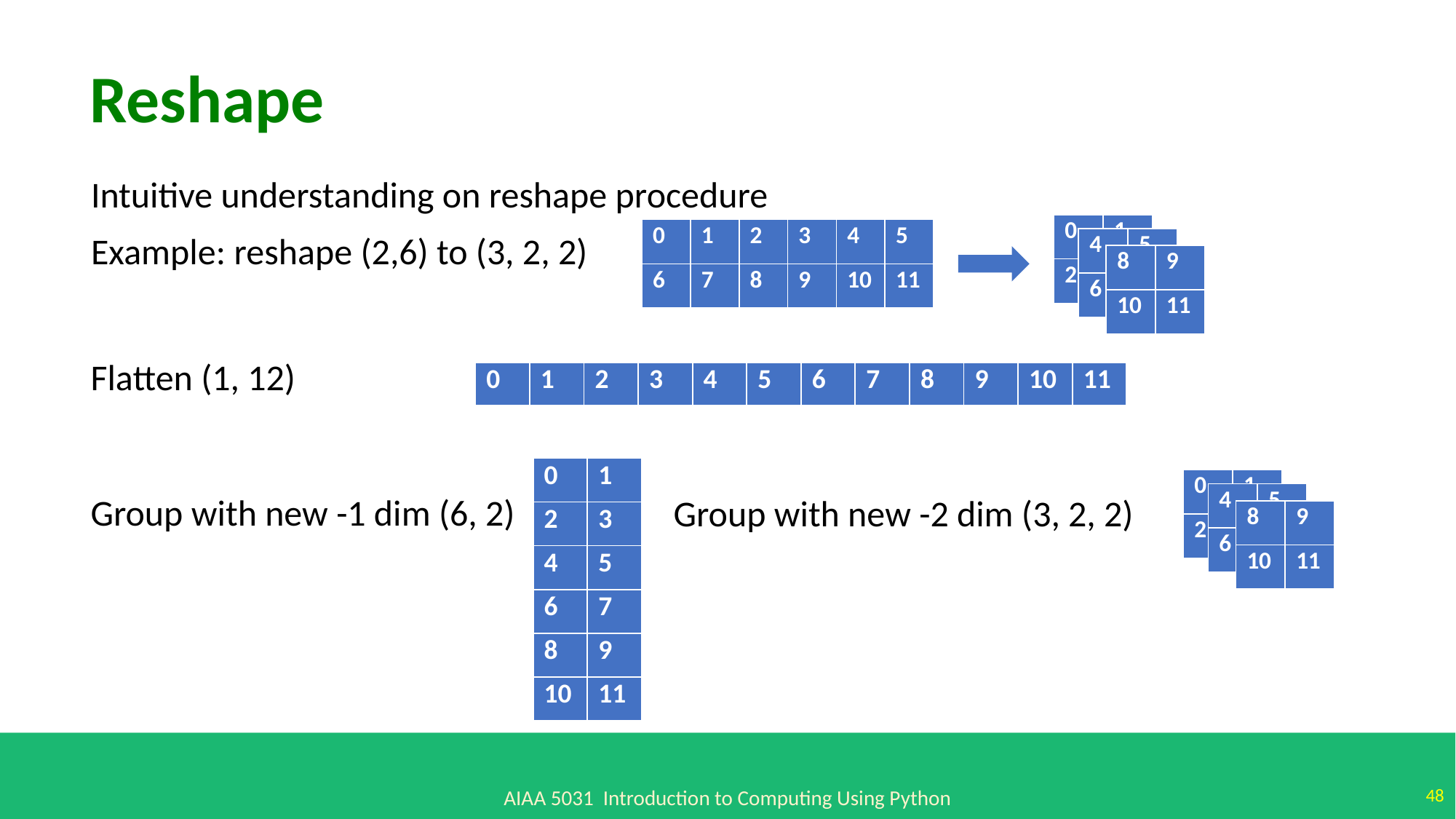

Reshape
Intuitive understanding on reshape procedure
Example: reshape (2,6) to (3, 2, 2)
| 0 | 1 |
| --- | --- |
| 2 | 3 |
| 0 | 1 | 2 | 3 | 4 | 5 |
| --- | --- | --- | --- | --- | --- |
| 6 | 7 | 8 | 9 | 10 | 11 |
| 4 | 5 |
| --- | --- |
| 6 | 7 |
| 8 | 9 |
| --- | --- |
| 10 | 11 |

Flatten (1, 12)
| 0 | 1 | 2 | 3 | 4 | 5 | 6 | 7 | 8 | 9 | 10 | 11 |
| --- | --- | --- | --- | --- | --- | --- | --- | --- | --- | --- | --- |
| 0 | 1 |
| --- | --- |
| 2 | 3 |
| 4 | 5 |
| 6 | 7 |
| 8 | 9 |
| 10 | 11 |
| 0 | 1 |
| --- | --- |
| 2 | 3 |
| 4 | 5 |
| --- | --- |
| 6 | 7 |
Group with new -1 dim (6, 2)
Group with new -2 dim (3, 2, 2)
| 8 | 9 |
| --- | --- |
| 10 | 11 |
48
AIAA 5031  Introduction to Computing Using Python